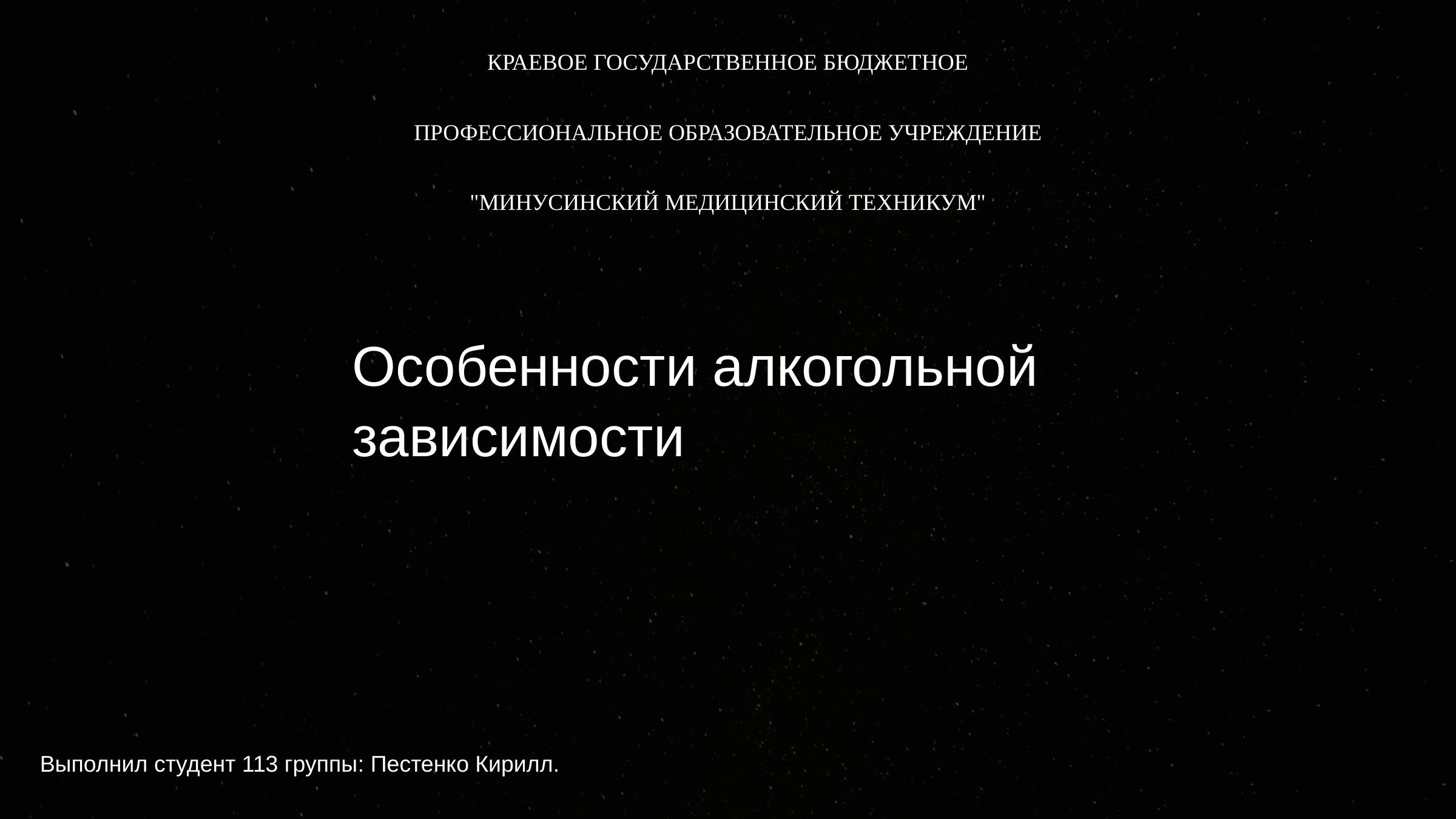

КРАЕВОЕ ГОСУДАРСТВЕННОЕ БЮДЖЕТНОЕ ПРОФЕССИОНАЛЬНОЕ ОБРАЗОВАТЕЛЬНОЕ УЧРЕЖДЕНИЕ "МИНУСИНСКИЙ МЕДИЦИНСКИЙ ТЕХНИКУМ"

Особенности алкогольной зависимости
Выполнил студент 113 группы: Пестенко Кирилл.